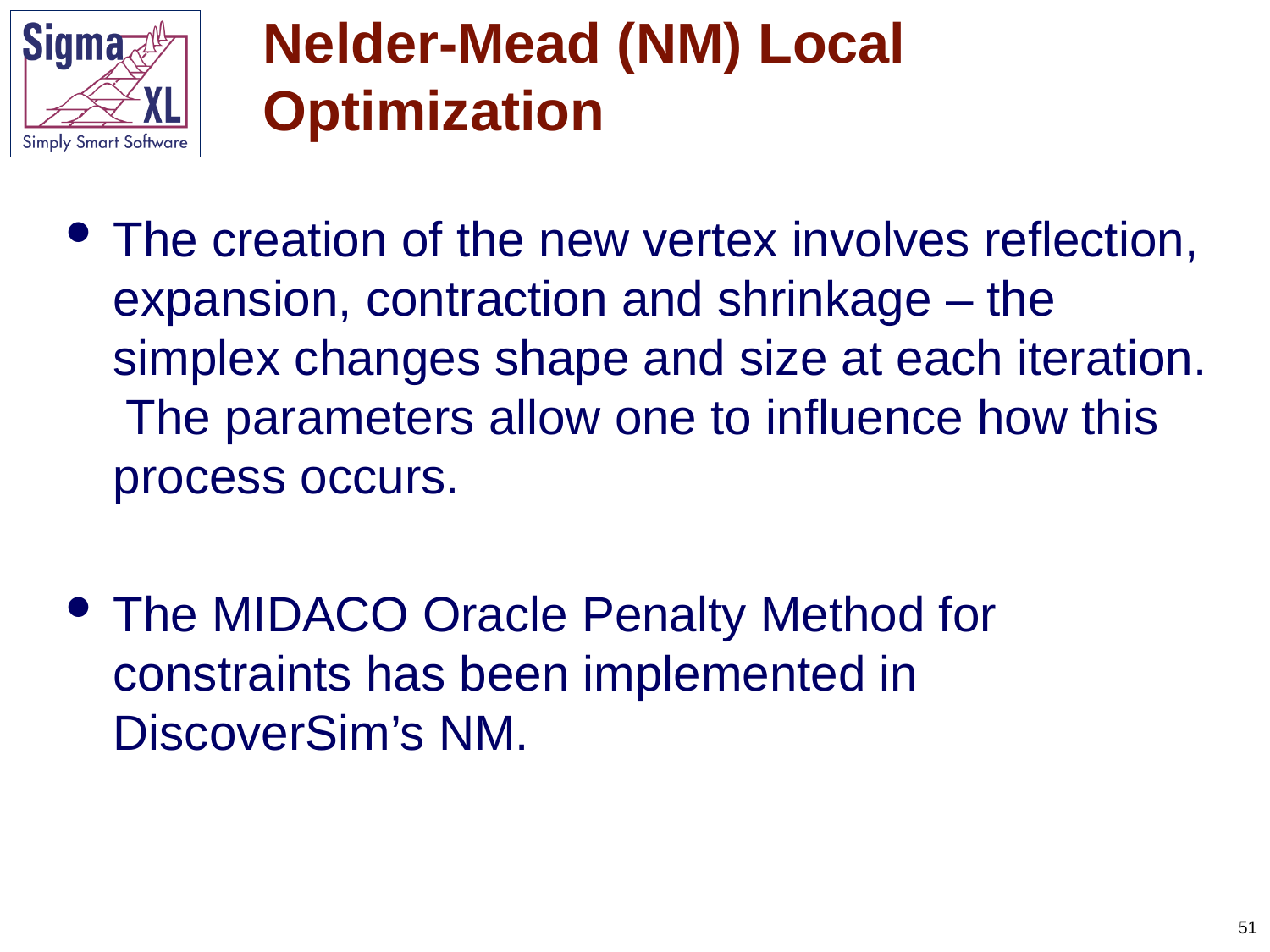

# Nelder-Mead (NM) Local Optimization
The creation of the new vertex involves reflection, expansion, contraction and shrinkage – the simplex changes shape and size at each iteration.  The parameters allow one to influence how this process occurs.

The MIDACO Oracle Penalty Method for constraints has been implemented in DiscoverSim’s NM.

51